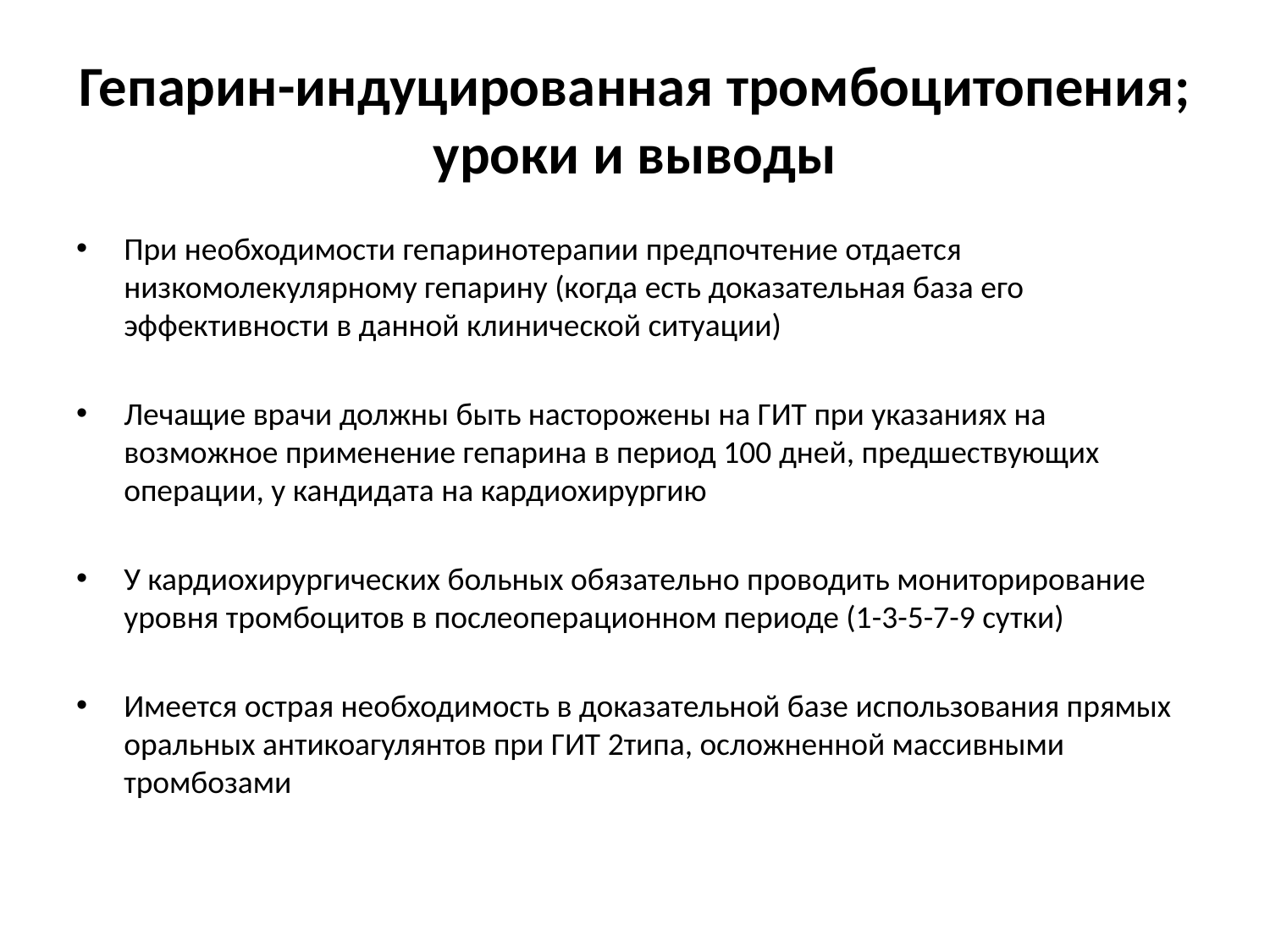

# Гепарин-индуцированная тромбоцитопения; уроки и выводы
При необходимости гепаринотерапии предпочтение отдается низкомолекулярному гепарину (когда есть доказательная база его эффективности в данной клинической ситуации)

Лечащие врачи должны быть насторожены на ГИТ при указаниях на возможное применение гепарина в период 100 дней, предшествующих операции, у кандидата на кардиохирургию

У кардиохирургических больных обязательно проводить мониторирование уровня тромбоцитов в послеоперационном периоде (1-3-5-7-9 сутки)

Имеется острая необходимость в доказательной базе использования прямых оральных антикоагулянтов при ГИТ 2типа, осложненной массивными тромбозами